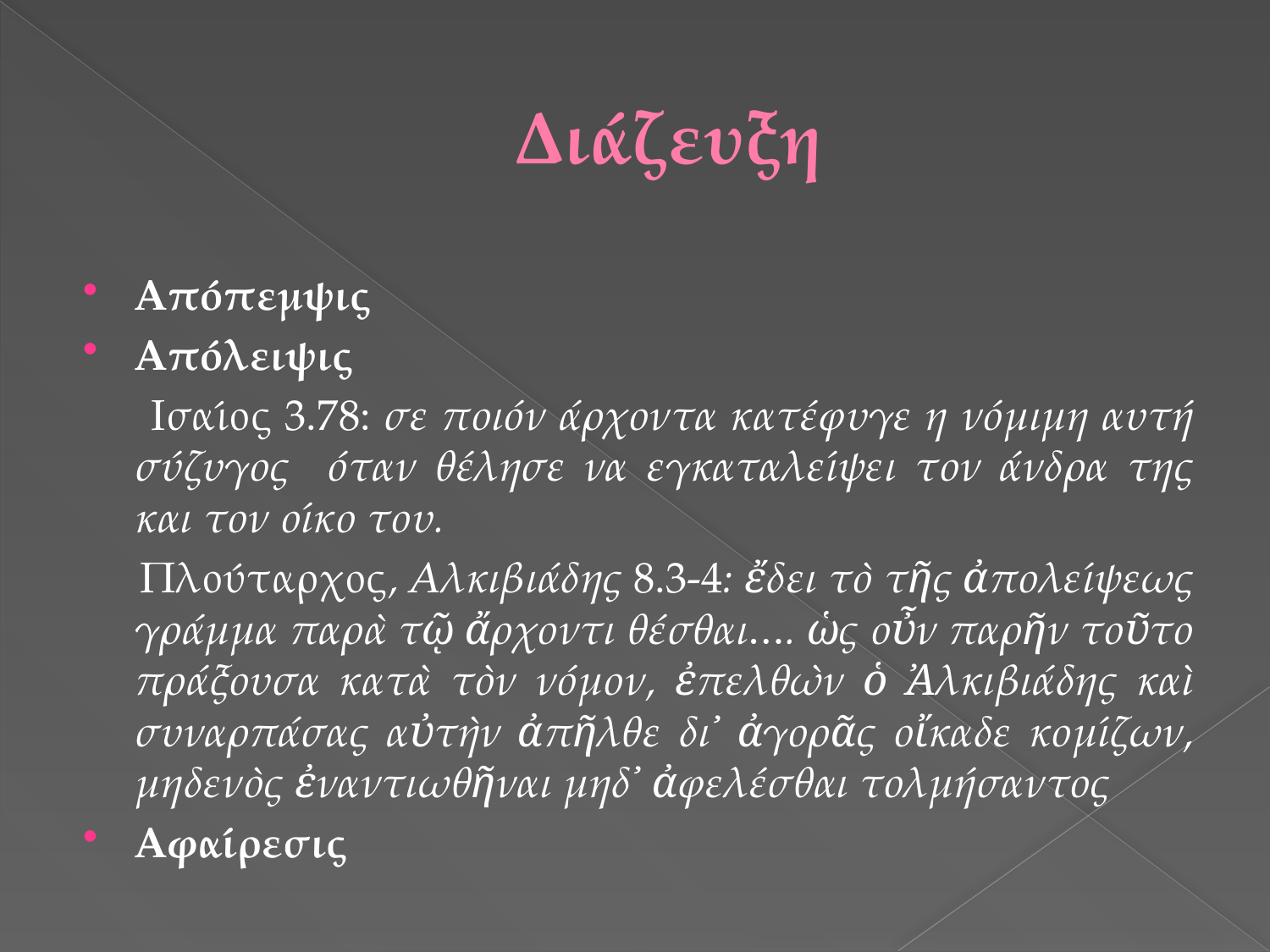

# Διάζευξη
Απόπεμψις
Απόλειψις
     Ισαίος 3.78: σε ποιόν άρχοντα κατέφυγε η νόμιμη αυτή σύζυγος  όταν θέλησε να εγκαταλείψει τον άνδρα της και τον οίκο του.
     Πλούταρχος, Αλκιβιάδης 8.3-4: ἔδει τὸ τῆς ἀπολείψεως γράμμα παρὰ τῷ ἄρχοντι θέσθαι…. ὡς οὖν παρῆν τοῦτο πράξουσα κατὰ τὸν νόμον, ἐπελθὼν ὁ Ἀλκιβιάδης καὶ συναρπάσας αὐτὴν ἀπῆλθε δι᾽ ἀγορᾶς οἴκαδε κομίζων, μηδενὸς ἐναντιωθῆναι μηδ᾽ ἀφελέσθαι τολμήσαντος
Αφαίρεσις